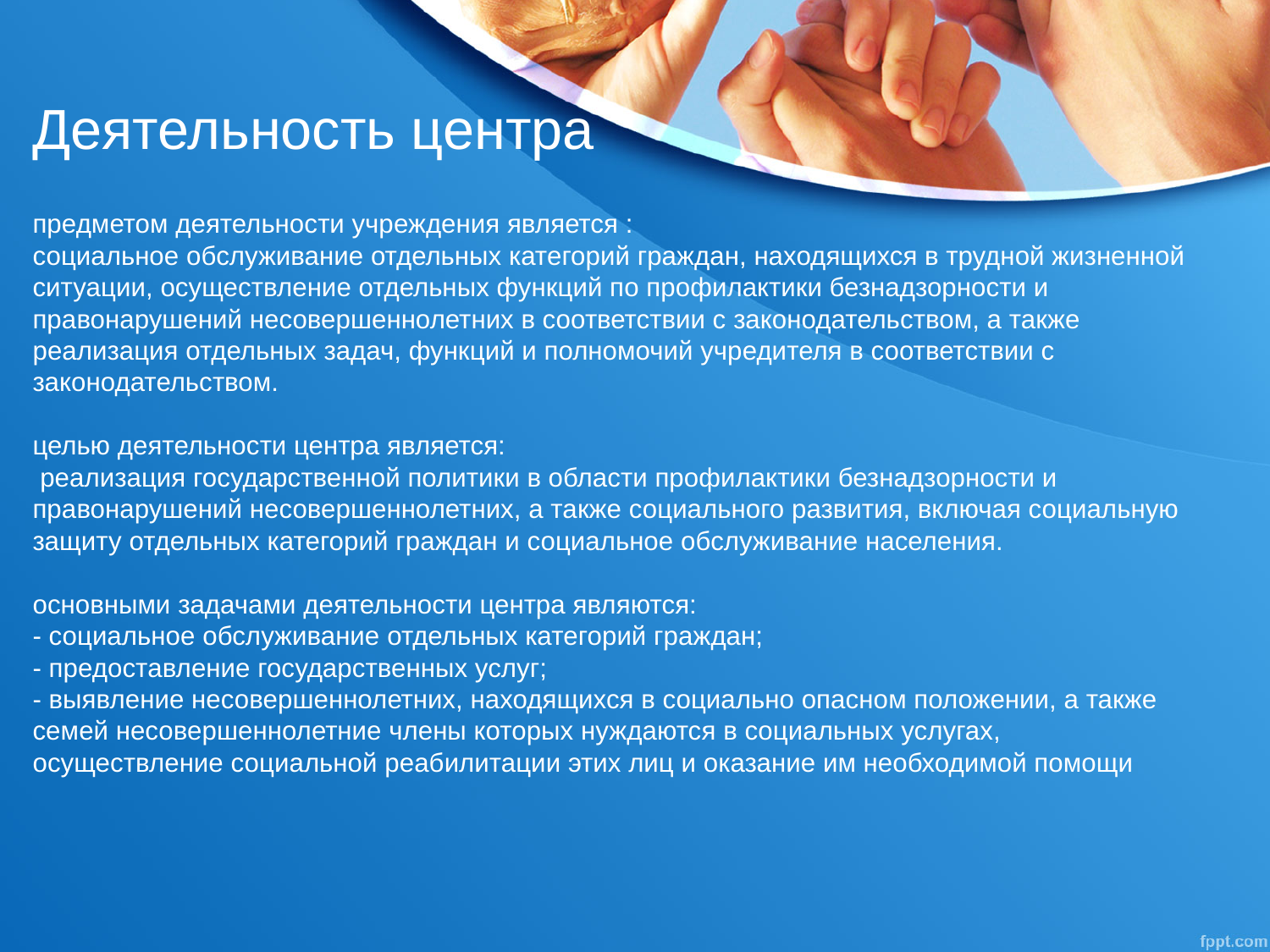

Деятельность центра
# предметом деятельности учреждения является : социальное обслуживание отдельных категорий граждан, находящихся в трудной жизненной ситуации, осуществление отдельных функций по профилактики безнадзорности и правонарушений несовершеннолетних в соответствии с законодательством, а также реализация отдельных задач, функций и полномочий учредителя в соответствии с законодательством.  целью деятельности центра является: реализация государственной политики в области профилактики безнадзорности и правонарушений несовершеннолетних, а также социального развития, включая социальную защиту отдельных категорий граждан и социальное обслуживание населения.  основными задачами деятельности центра являются: - социальное обслуживание отдельных категорий граждан; - предоставление государственных услуг; - выявление несовершеннолетних, находящихся в социально опасном положении, а также семей несовершеннолетние члены которых нуждаются в социальных услугах, осуществление социальной реабилитации этих лиц и оказание им необходимой помощи